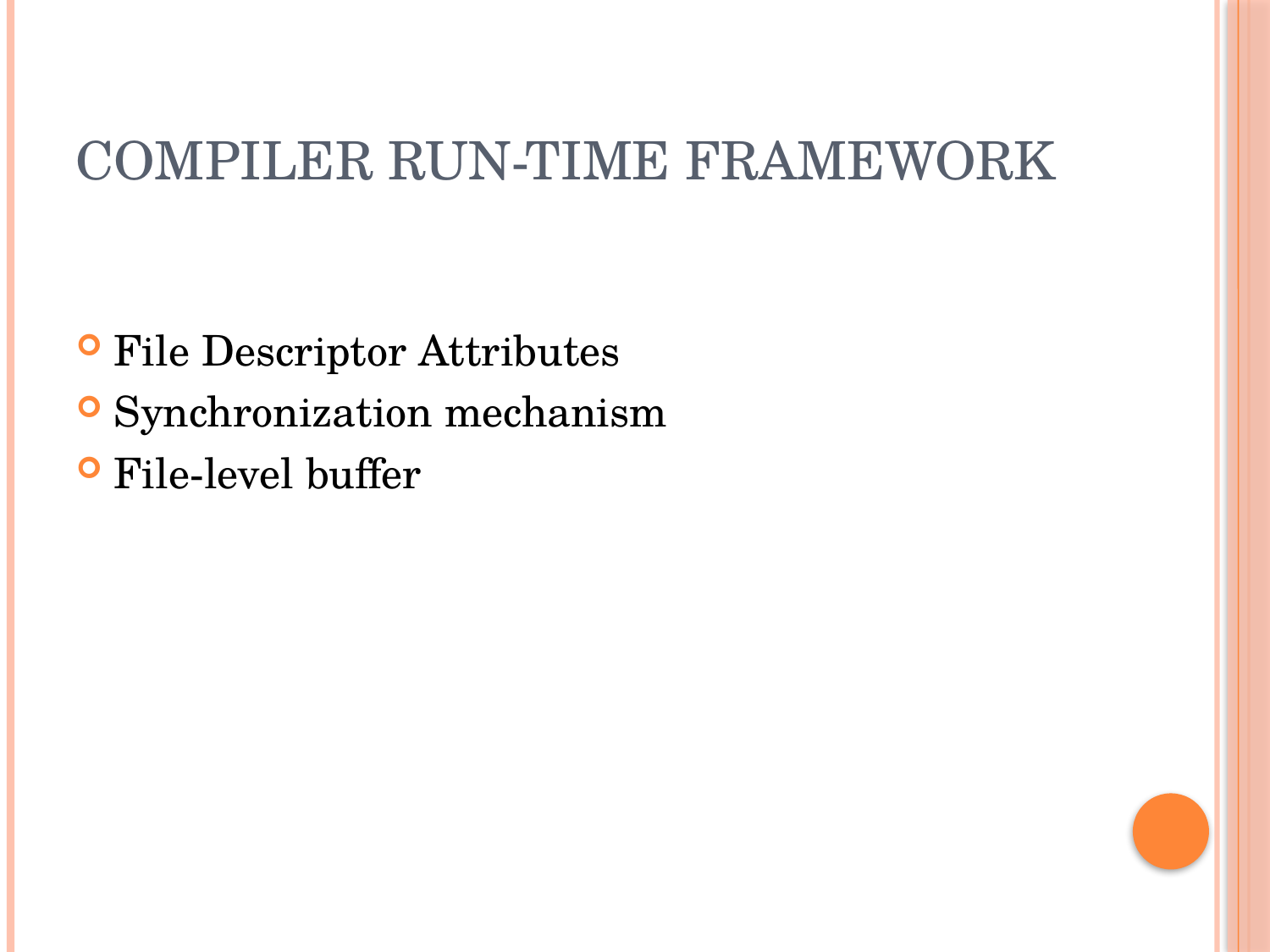

# Compiler Run-Time framework
File Descriptor Attributes
Synchronization mechanism
File-level buffer